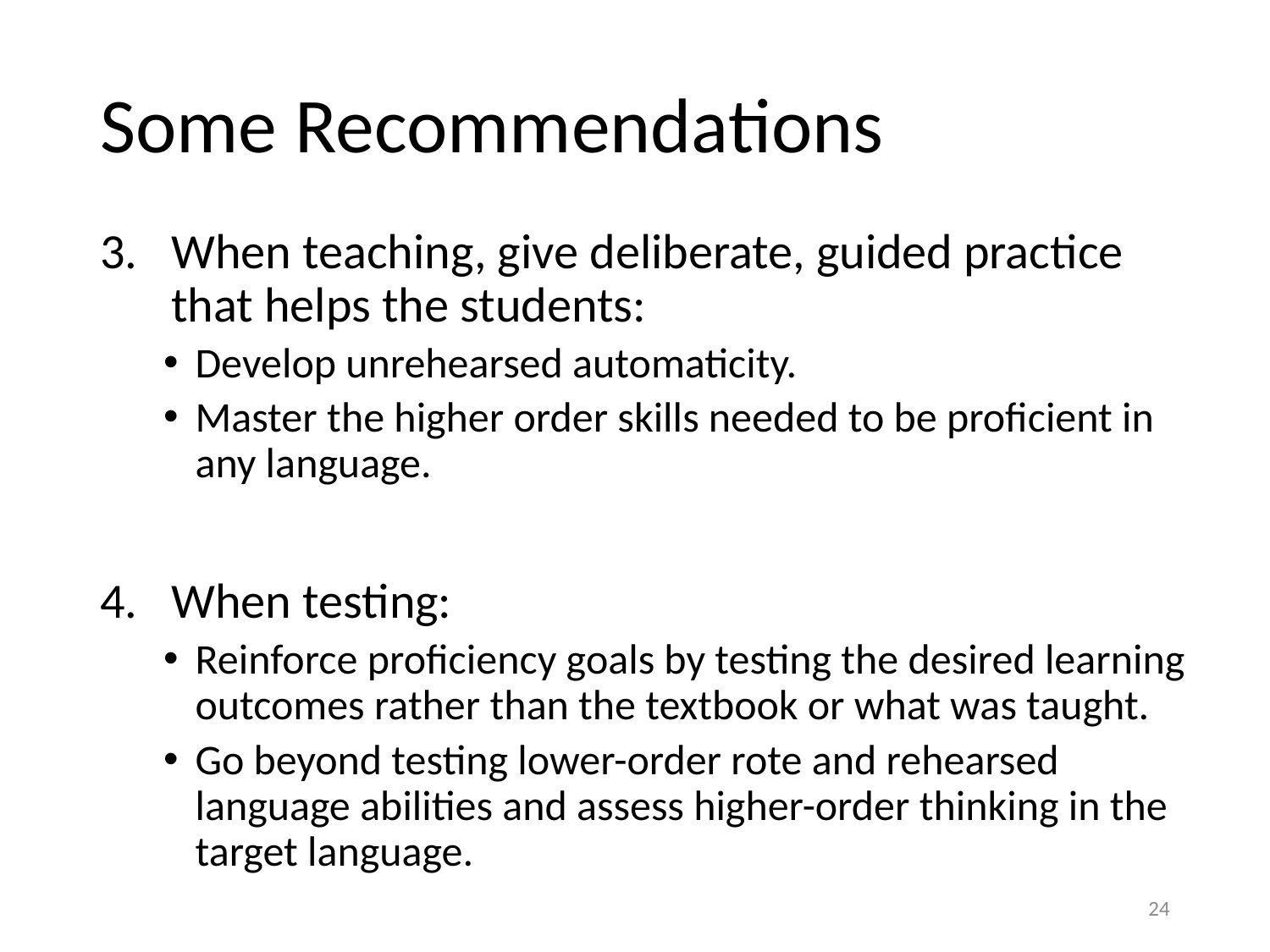

# Some Recommendations
When teaching, give deliberate, guided practice that helps the students:
Develop unrehearsed automaticity.
Master the higher order skills needed to be proficient in any language.

When testing:
Reinforce proficiency goals by testing the desired learning outcomes rather than the textbook or what was taught.
Go beyond testing lower-order rote and rehearsed language abilities and assess higher-order thinking in the target language.
24